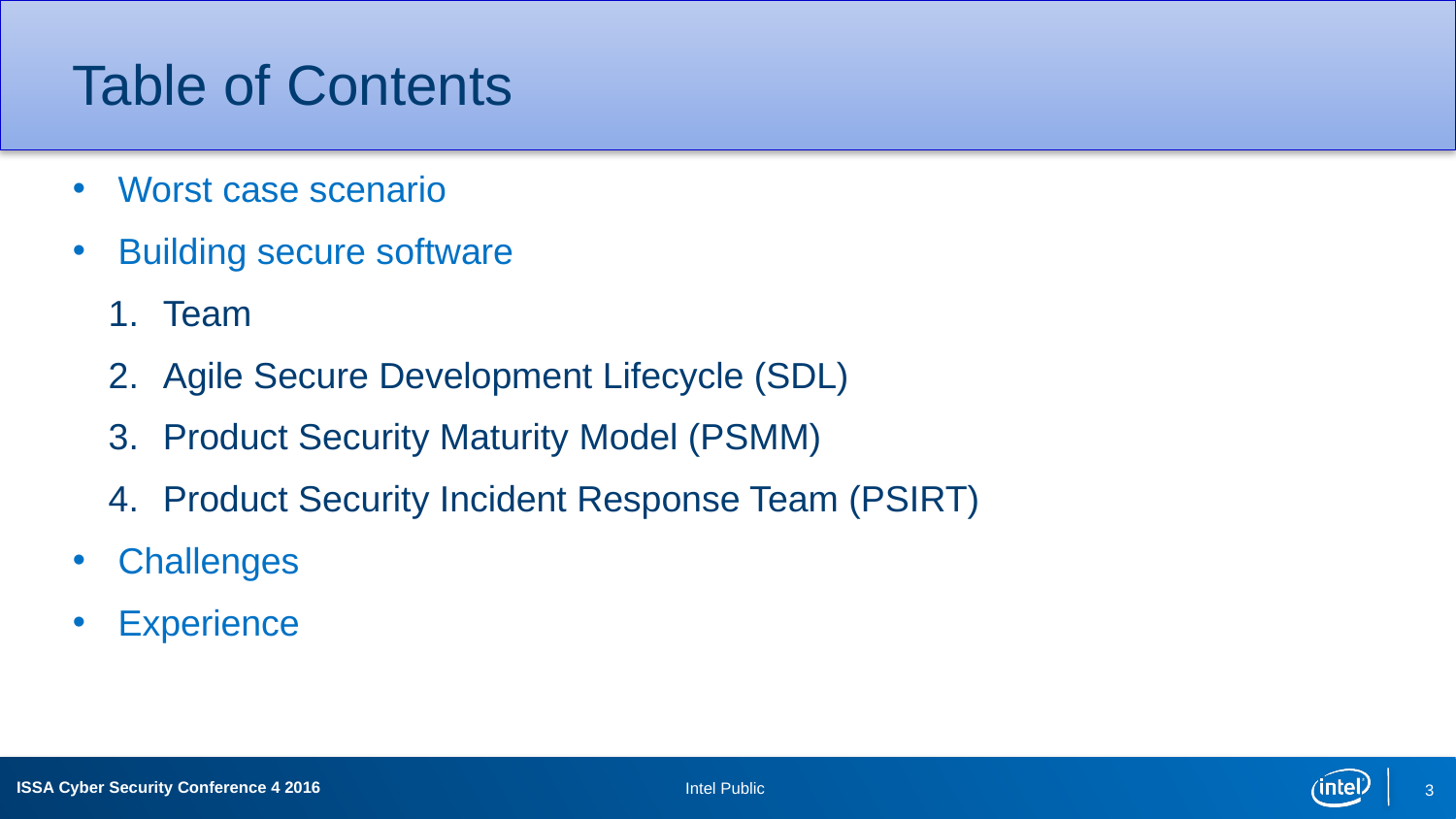

# Table of Contents
Worst case scenario
Building secure software
Team
Agile Secure Development Lifecycle (SDL)
Product Security Maturity Model (PSMM)
Product Security Incident Response Team (PSIRT)
Challenges
Experience
3